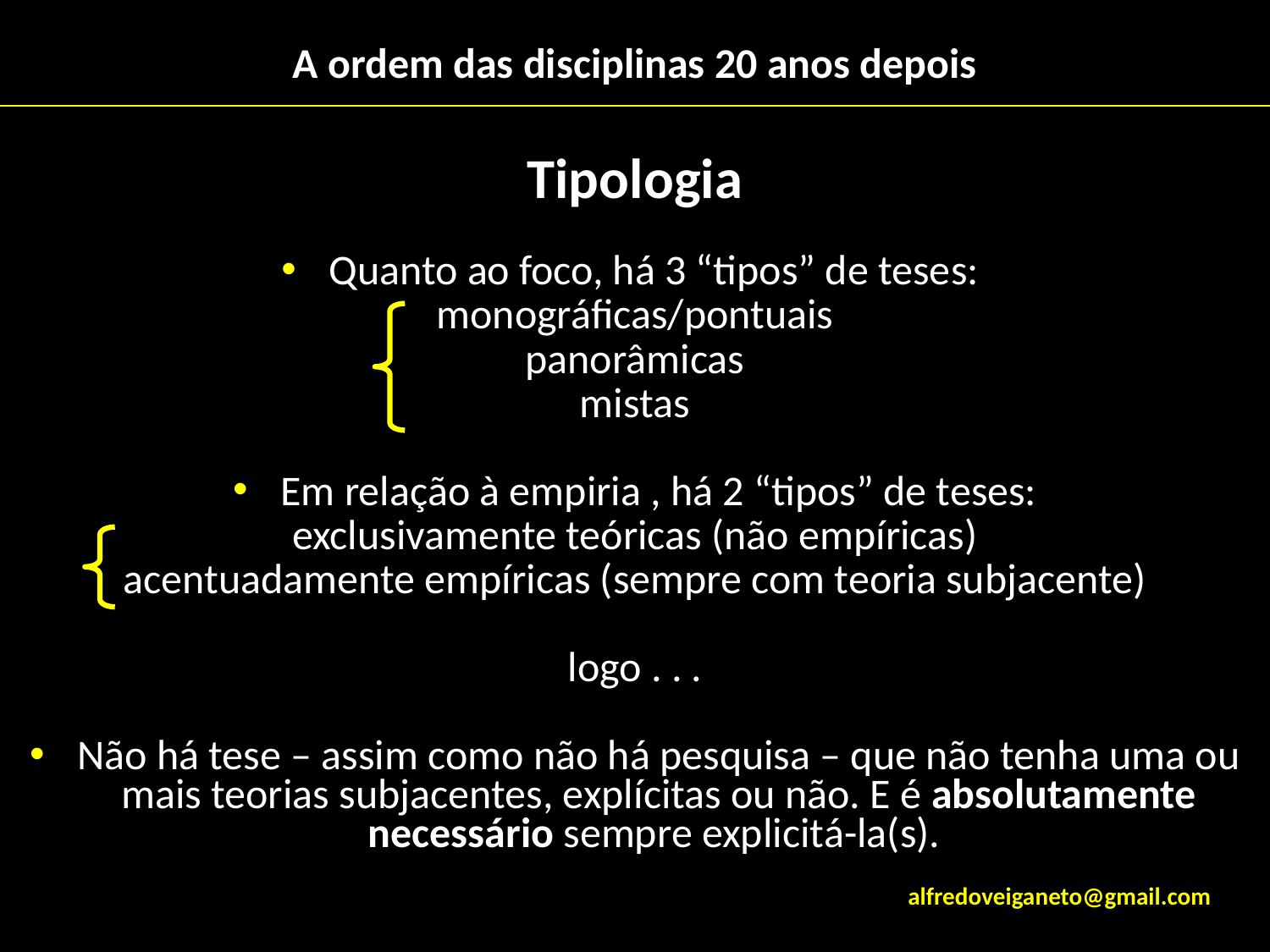

# A ordem das disciplinas 20 anos depois
Tipologia

Quanto ao foco, há 3 “tipos” de teses:
monográficas/pontuais
panorâmicas
mistas

Em relação à empiria , há 2 “tipos” de teses:
exclusivamente teóricas (não empíricas)
acentuadamente empíricas (sempre com teoria subjacente)

logo . . .

Não há tese – assim como não há pesquisa – que não tenha uma ou mais teorias subjacentes, explícitas ou não. E é absolutamente necessário sempre explicitá-la(s).

alfredoveiganeto@gmail.com